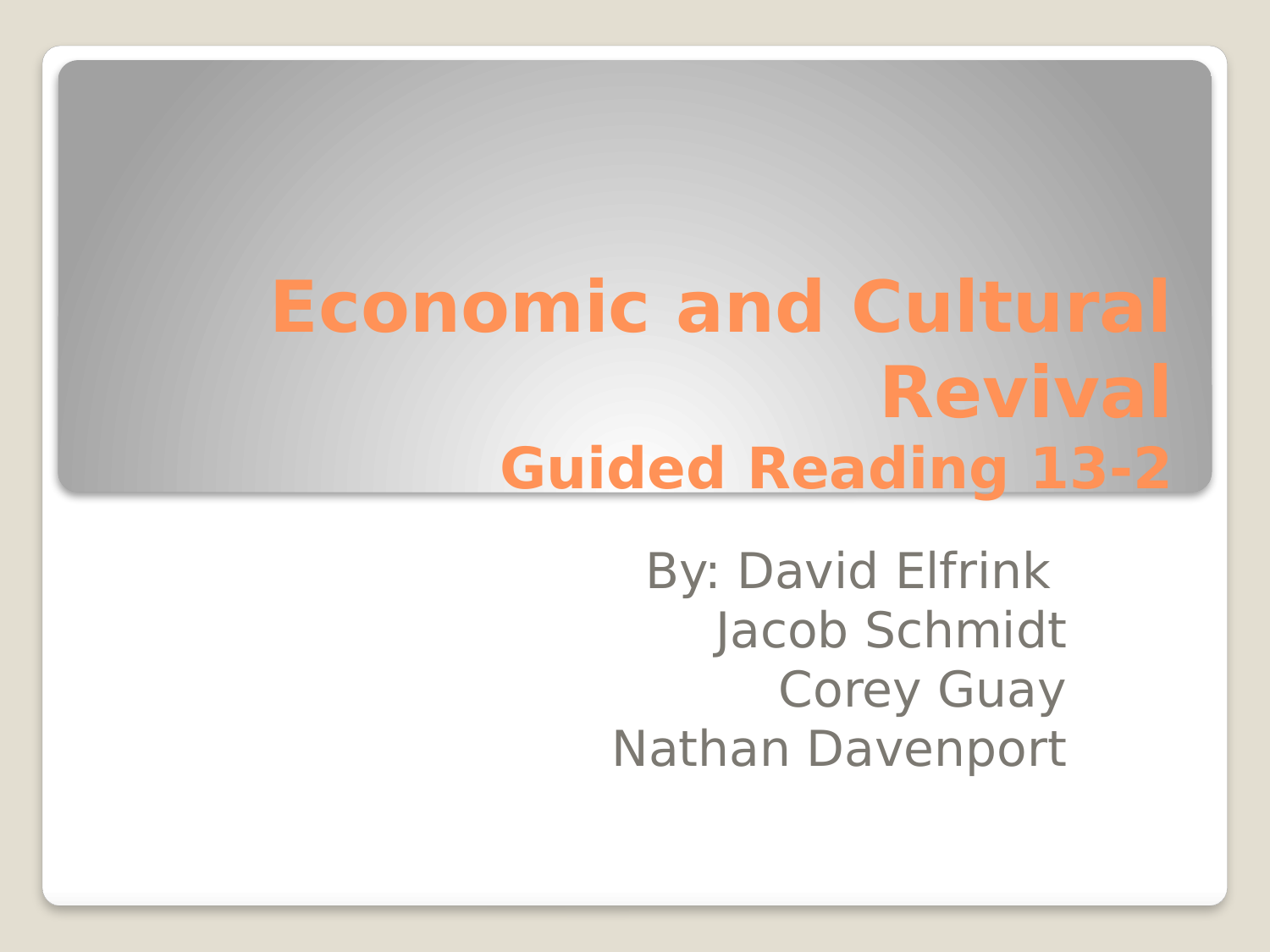

# Economic and Cultural Revival Guided Reading 13-2
By: David Elfrink
          Jacob Schmidt
    Corey Guay
                 Nathan Davenport